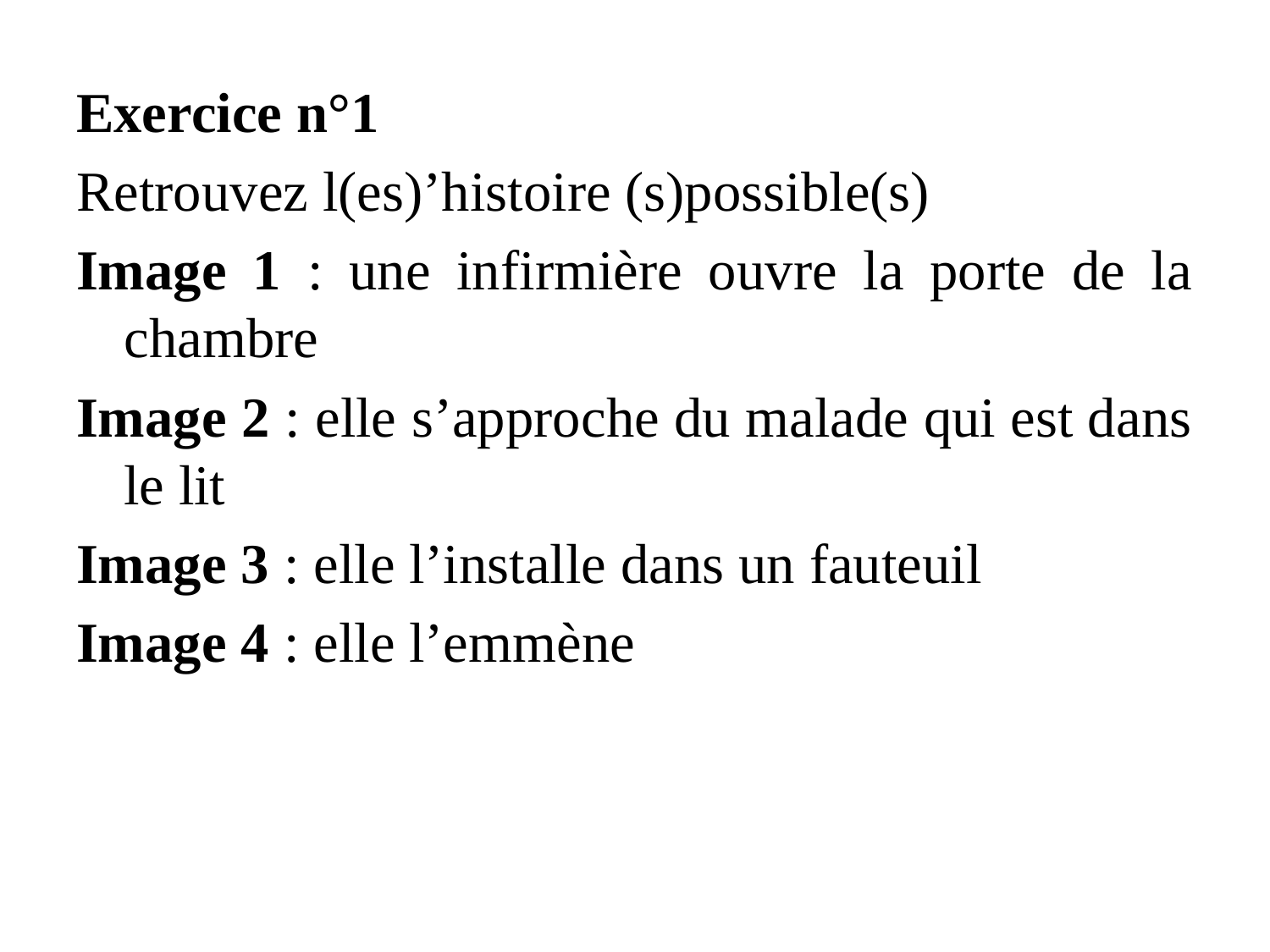

Exercice n°1
Retrouvez l(es)’histoire (s)possible(s)
Image 1 : une infirmière ouvre la porte de la chambre
Image 2 : elle s’approche du malade qui est dans le lit
Image 3 : elle l’installe dans un fauteuil
Image 4 : elle l’emmène